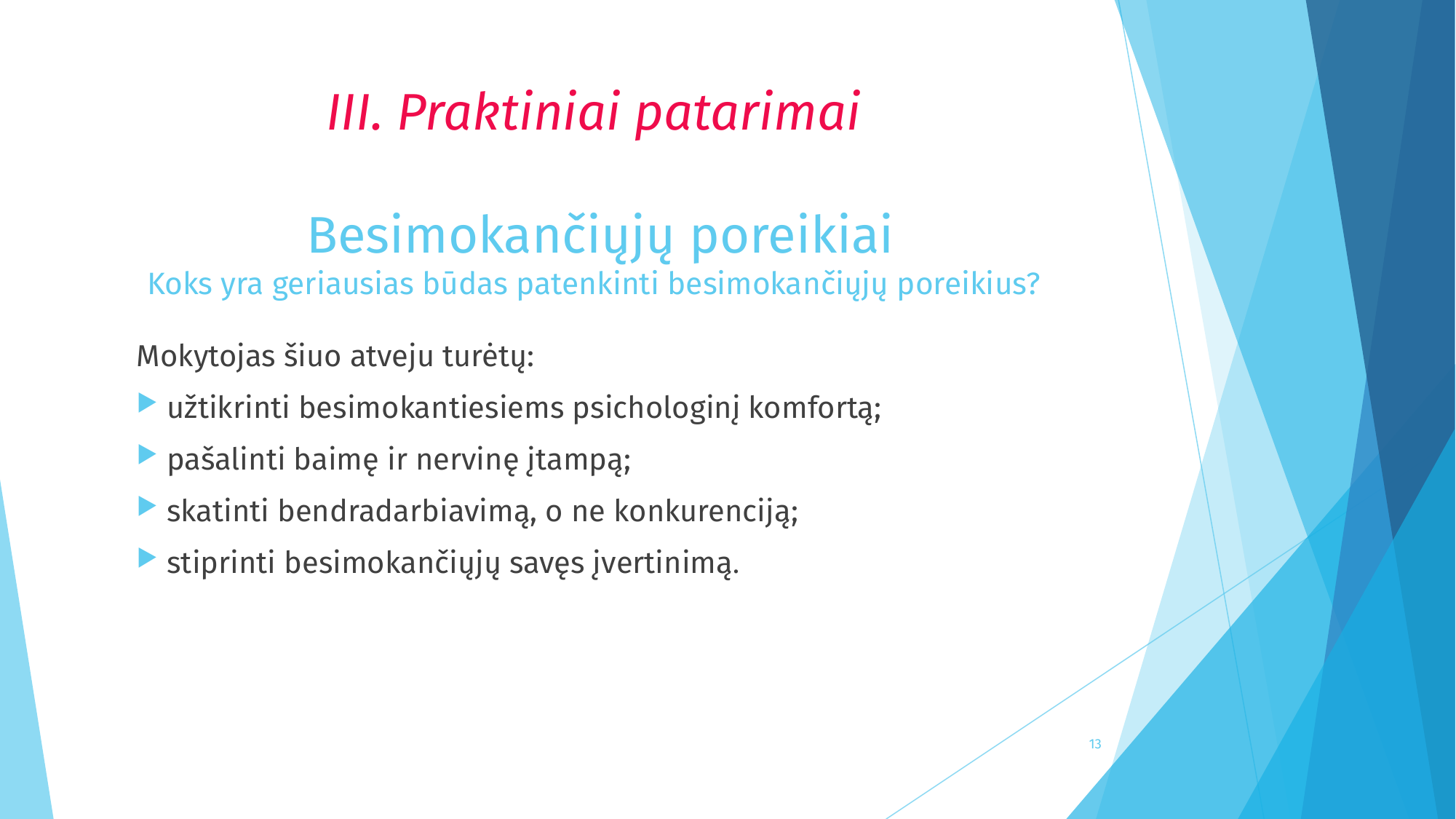

III. Praktiniai patarimai
 Besimokančiųjų poreikiai
Koks yra geriausias būdas patenkinti besimokančiųjų poreikius?
Mokytojas šiuo atveju turėtų:
 užtikrinti besimokantiesiems psichologinį komfortą;
 pašalinti baimę ir nervinę įtampą;
 skatinti bendradarbiavimą, o ne konkurenciją;
 stiprinti besimokančiųjų savęs įvertinimą.
13